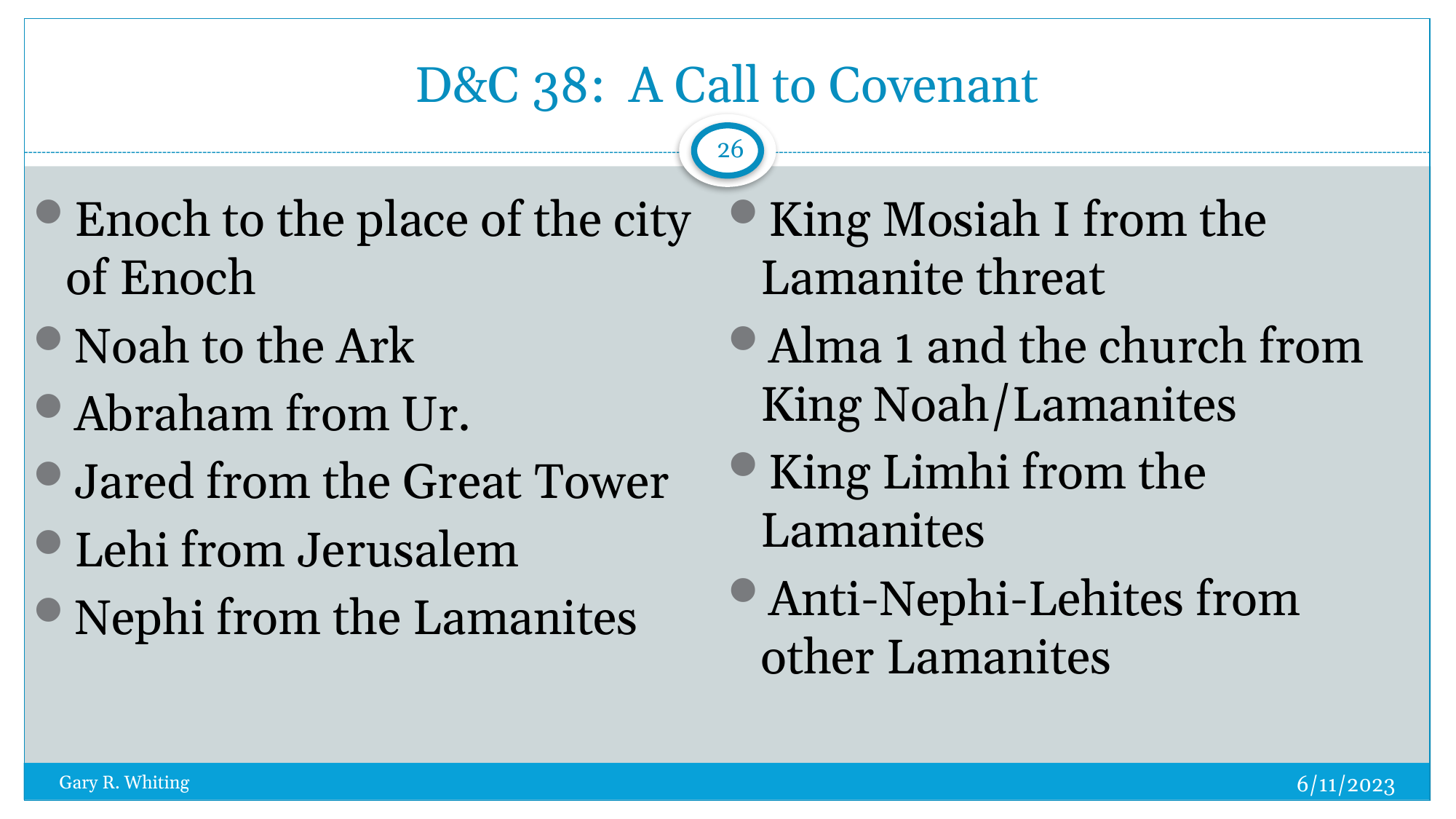

# D&C 38:  A Call to Covenant
26
Enoch to the place of the city of Enoch
Noah to the Ark
Abraham from Ur.
Jared from the Great Tower
Lehi from Jerusalem
Nephi from the Lamanites

King Mosiah I from the Lamanite threat
Alma 1 and the church from King Noah/Lamanites
King Limhi from the Lamanites
Anti-Nephi-Lehites from other Lamanites
6/11/2023
Gary R. Whiting